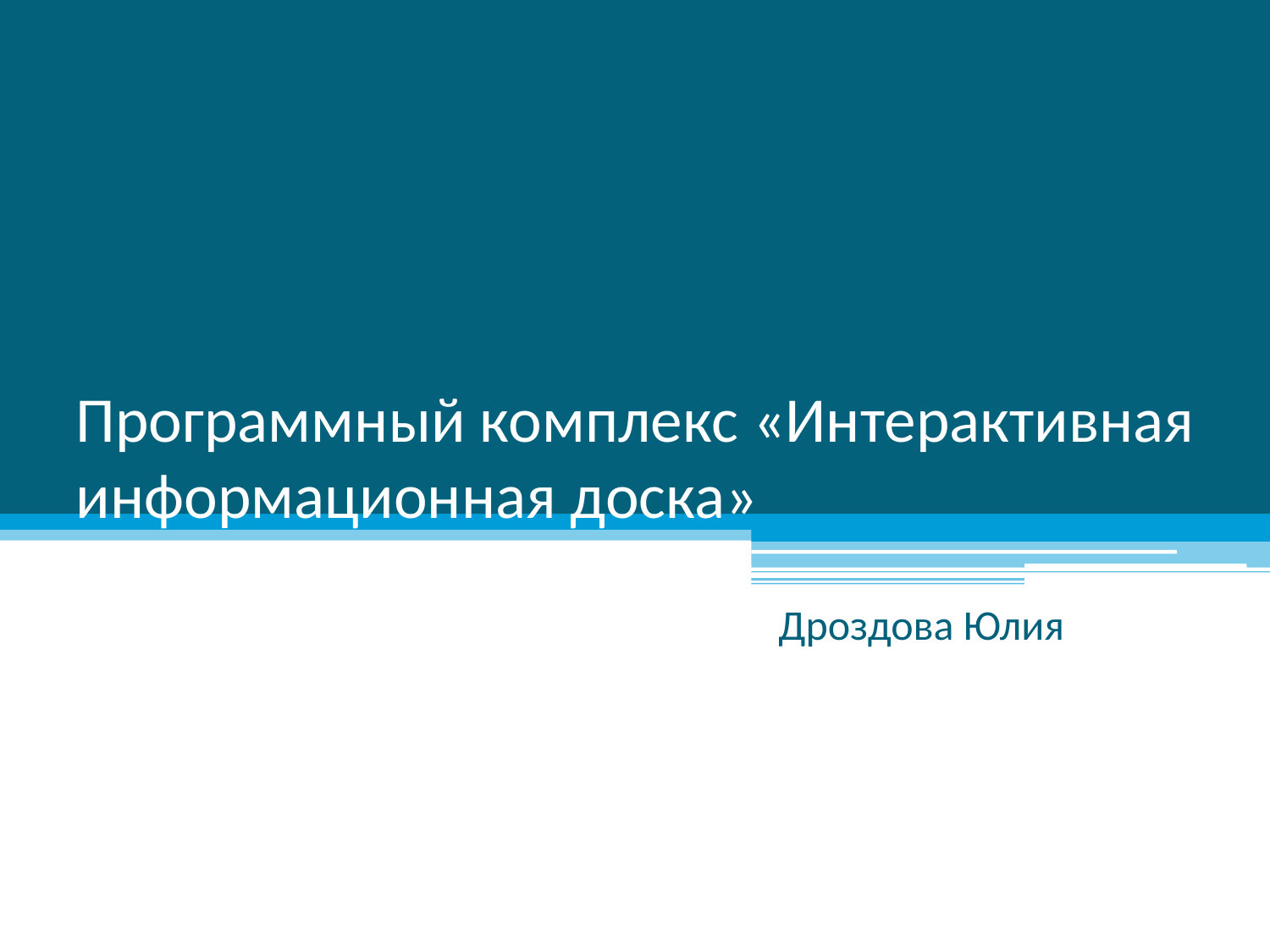

# Программный комплекс «Интерактивная информационная доска»
Дроздова Юлия